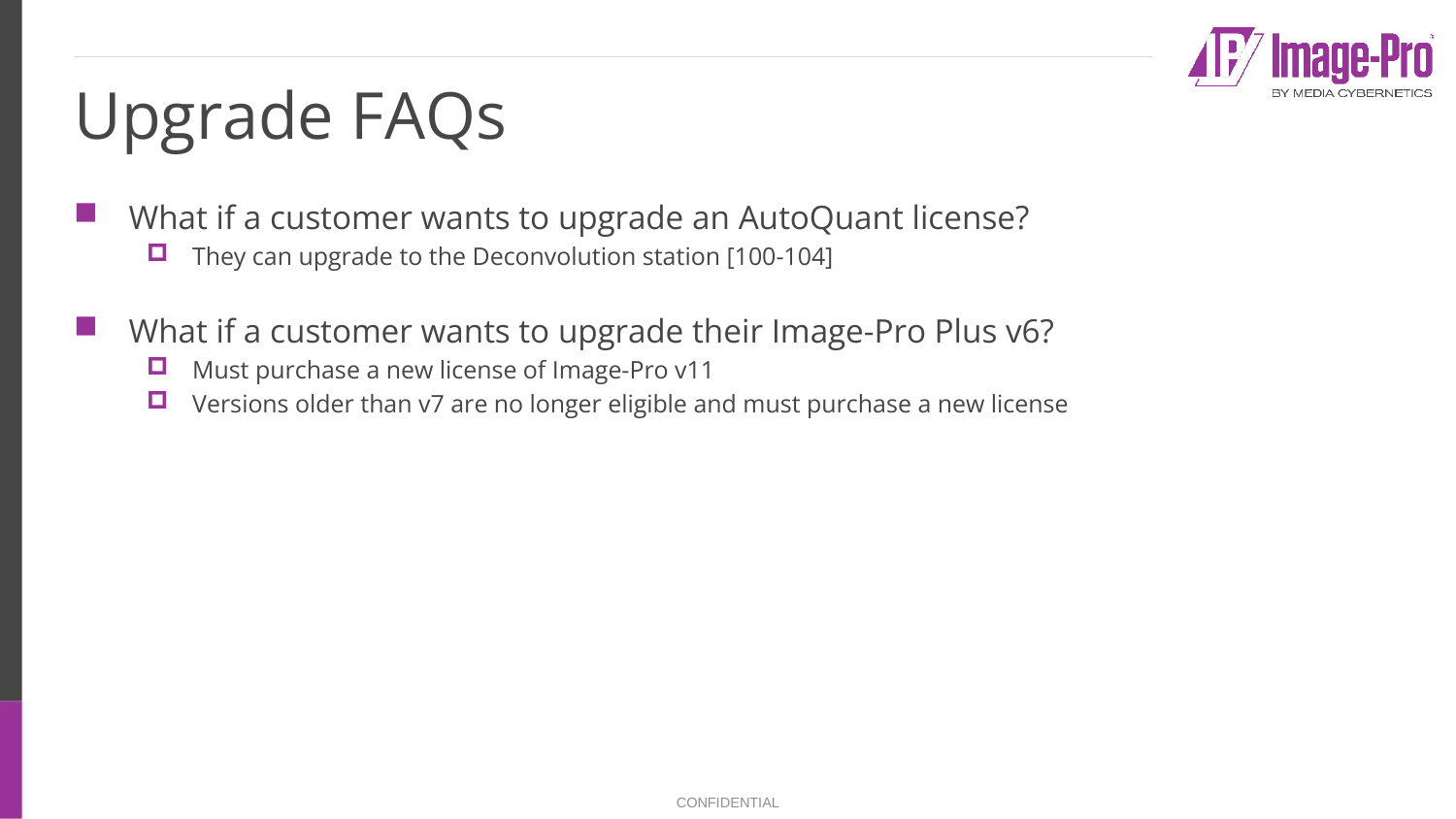

# Upgrade FAQs
What if a customer wants to upgrade an AutoQuant license?
They can upgrade to the Deconvolution station [100-104]
What if a customer wants to upgrade their Image-Pro Plus v6?
Must purchase a new license of Image-Pro v11
Versions older than v7 are no longer eligible and must purchase a new license

CONFIDENTIAL